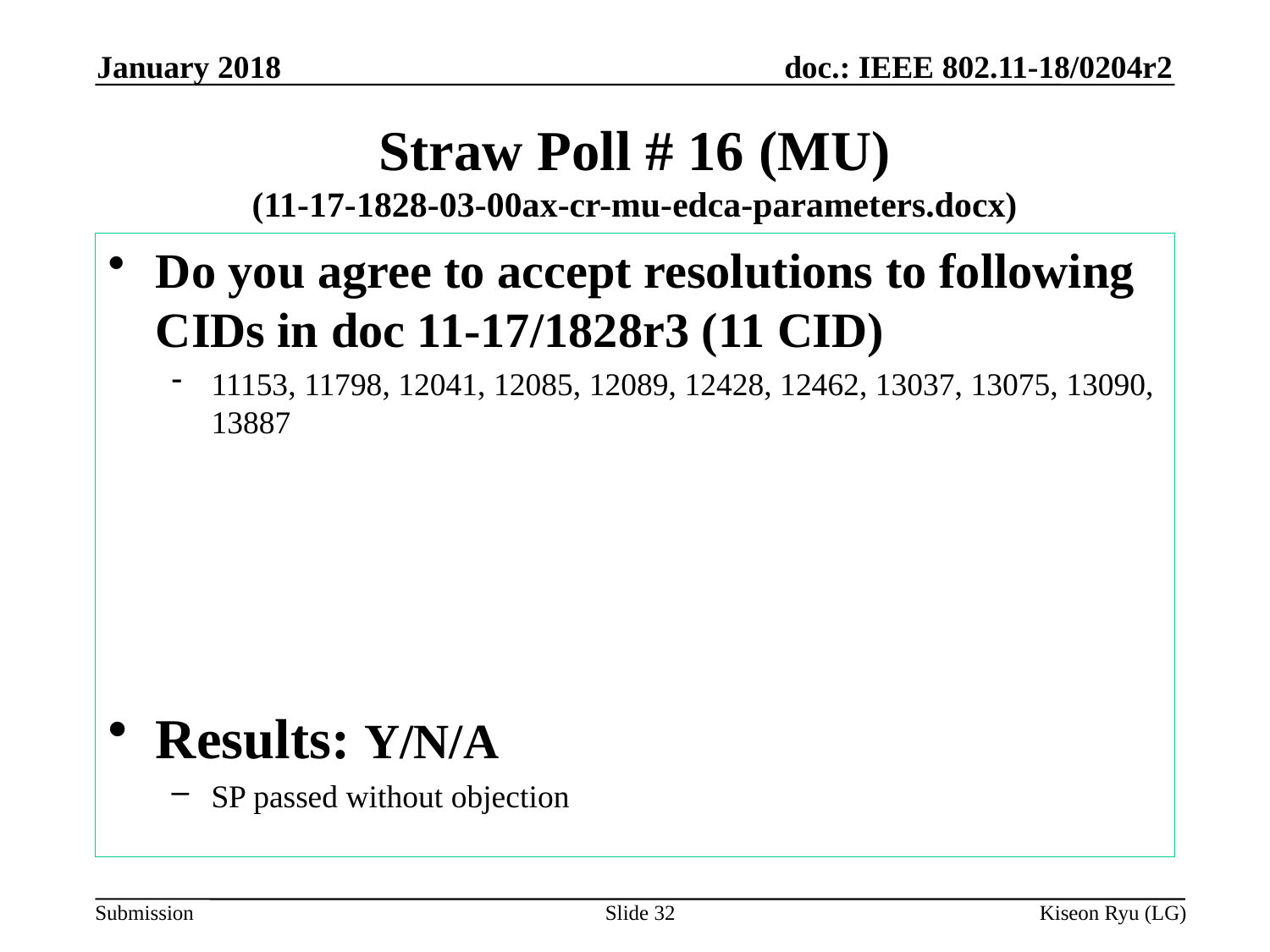

January 2018
# Straw Poll # 16 (MU) (11-17-1828-03-00ax-cr-mu-edca-parameters.docx)
Do you agree to accept resolutions to following CIDs in doc 11-17/1828r3 (11 CID)
11153, 11798, 12041, 12085, 12089, 12428, 12462, 13037, 13075, 13090, 13887

Results: Y/N/A
SP passed without objection
Slide 32
Kiseon Ryu (LG)